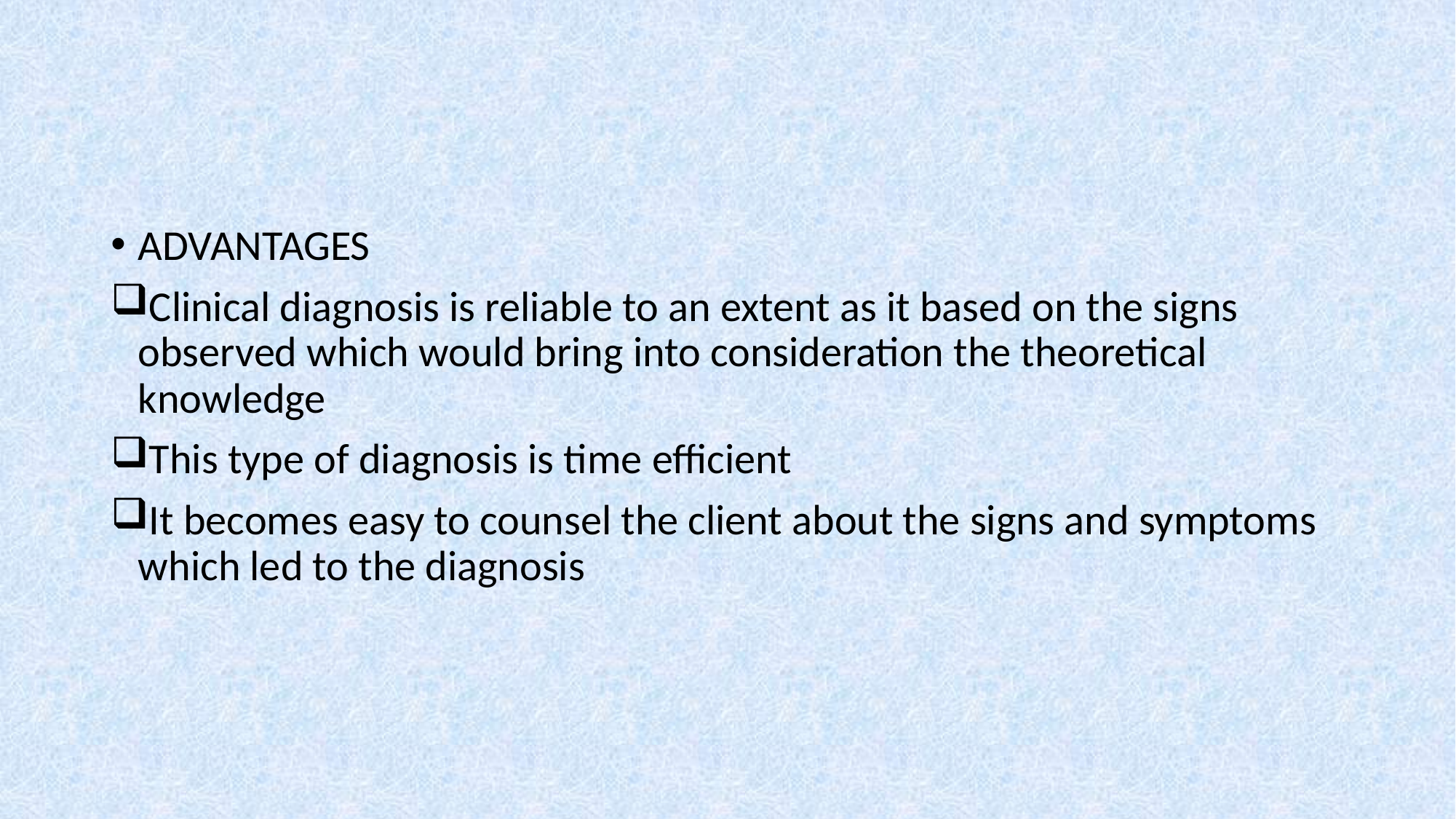

ADVANTAGES
Clinical diagnosis is reliable to an extent as it based on the signs observed which would bring into consideration the theoretical knowledge
This type of diagnosis is time efficient
It becomes easy to counsel the client about the signs and symptoms which led to the diagnosis